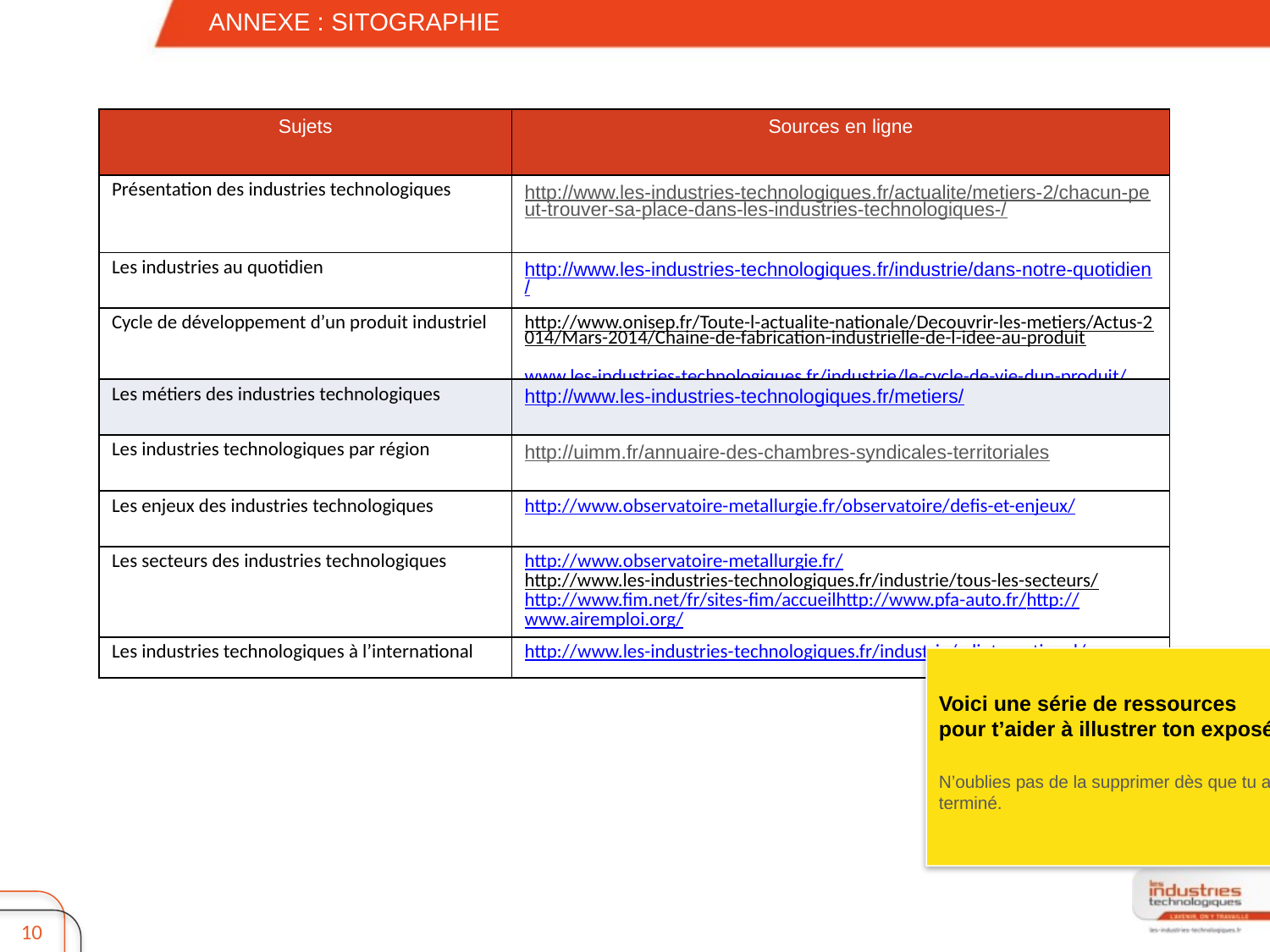

ANNEXE : SITOGRAPHIE
| Sujets | Sources en ligne |
| --- | --- |
| Présentation des industries technologiques | http://www.les-industries-technologiques.fr/actualite/metiers-2/chacun-peut-trouver-sa-place-dans-les-industries-technologiques-/ |
| Les industries au quotidien | http://www.les-industries-technologiques.fr/industrie/dans-notre-quotidien/ |
| Cycle de développement d’un produit industriel | http://www.onisep.fr/Toute-l-actualite-nationale/Decouvrir-les-metiers/Actus-2014/Mars-2014/Chaine-de-fabrication-industrielle-de-l-idee-au-produit www.les-industries-technologiques.fr/industrie/le-cycle-de-vie-dun-produit/ |
| Les métiers des industries technologiques | http://www.les-industries-technologiques.fr/metiers/ |
| Les industries technologiques par région | http://uimm.fr/annuaire-des-chambres-syndicales-territoriales |
| Les enjeux des industries technologiques | http://www.observatoire-metallurgie.fr/observatoire/defis-et-enjeux/ |
| Les secteurs des industries technologiques | http://www.observatoire-metallurgie.fr/ http://www.les-industries-technologiques.fr/industrie/tous-les-secteurs/ http://www.fim.net/fr/sites-fim/accueil http://www.pfa-auto.fr/ http://www.airemploi.org/ |
| Les industries technologiques à l’international | http://www.les-industries-technologiques.fr/industrie/a-linternational/ |
Voici une série de ressources pour t’aider à illustrer ton exposé.

N’oublies pas de la supprimer dès que tu as terminé.

10